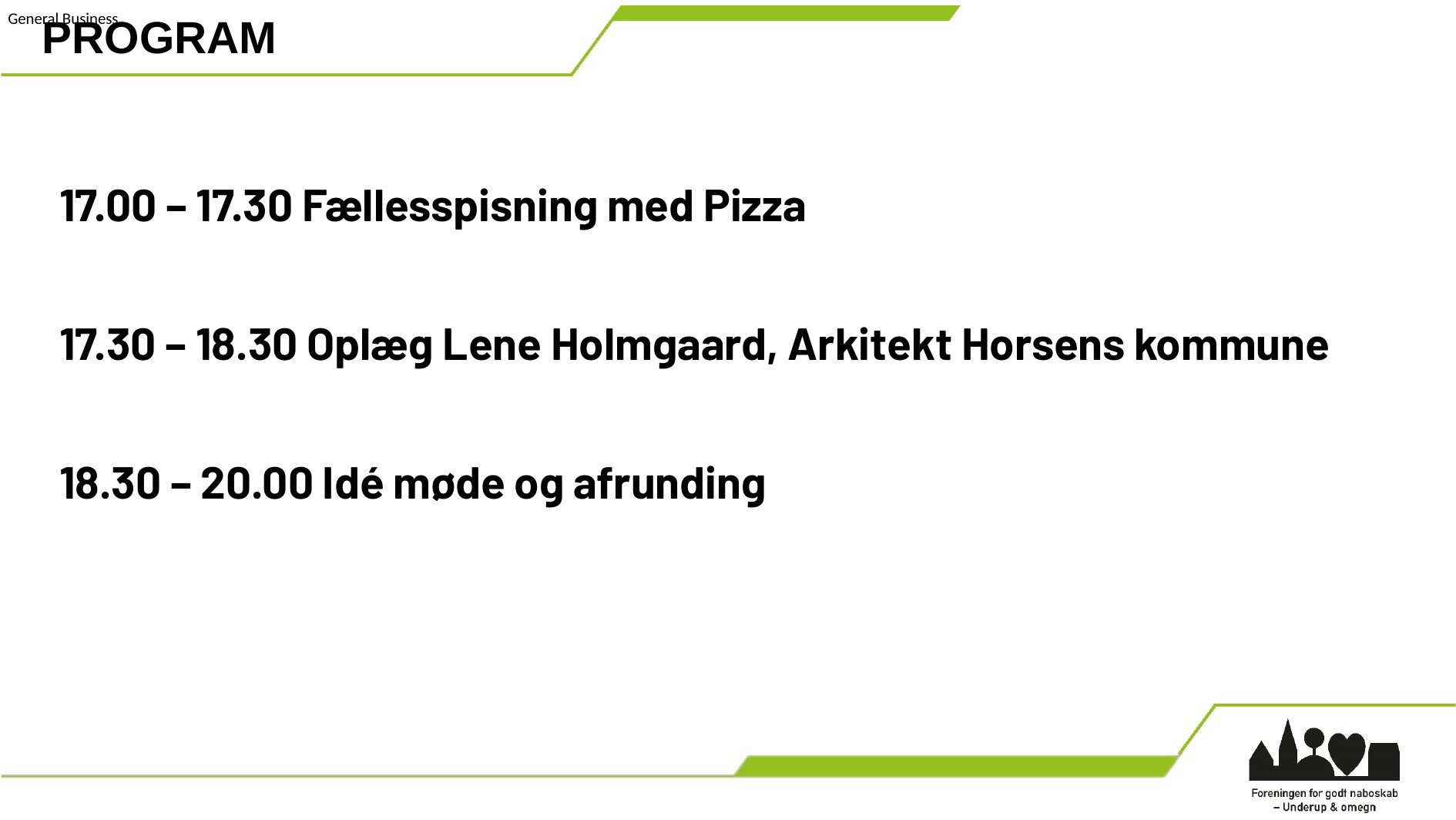

PROGRAM

17.00 – 17.30 Fællesspisning med Pizza

17.30 – 18.30 Oplæg Lene Holmgaard, Arkitekt Horsens kommune

18.30 – 20.00 Idé møde og afrunding